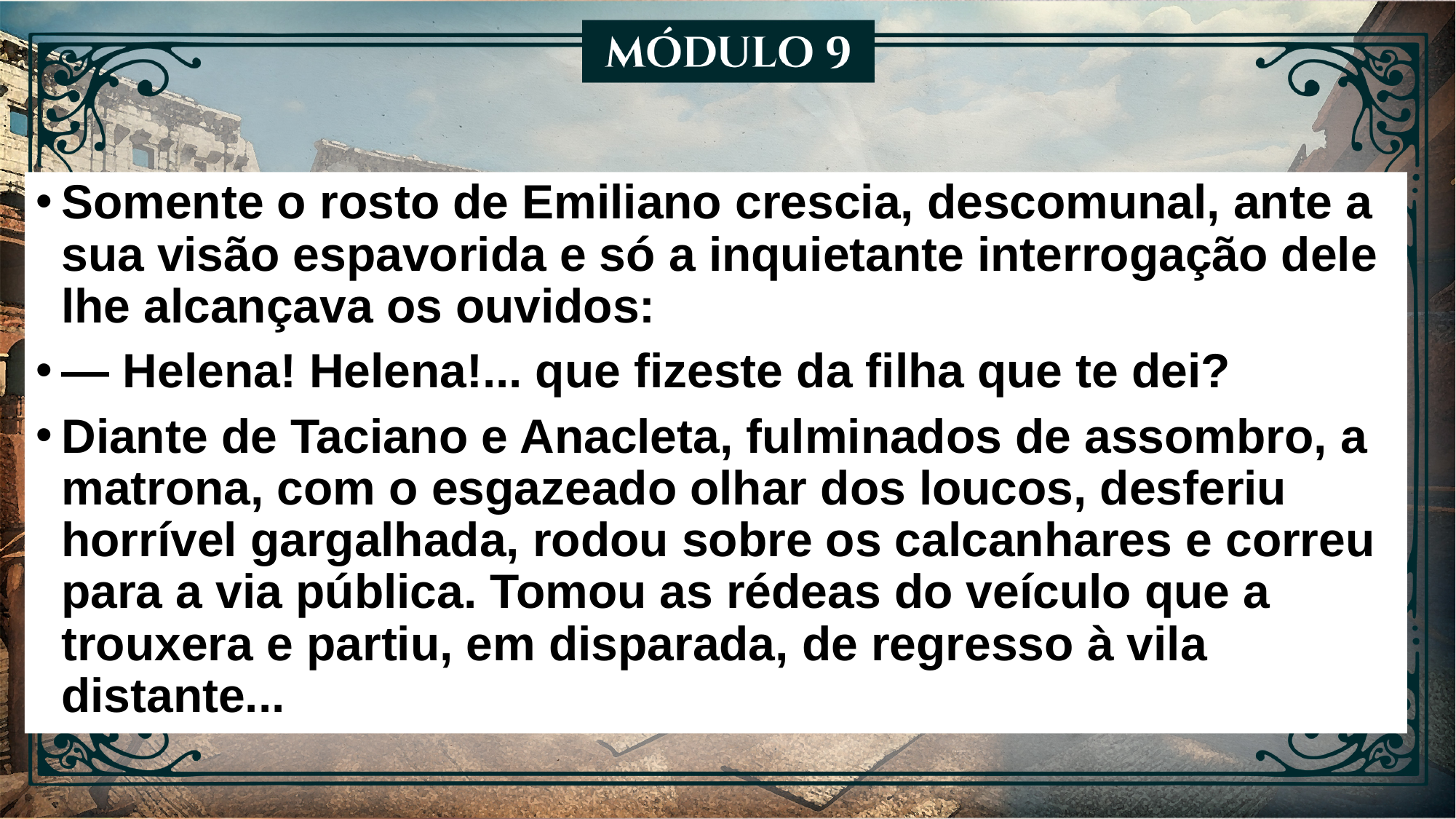

Somente o rosto de Emiliano crescia, descomunal, ante a sua visão espavorida e só a inquietante interrogação dele lhe alcançava os ouvidos:
— Helena! Helena!... que fizeste da filha que te dei?
Diante de Taciano e Anacleta, fulminados de assombro, a matrona, com o esgazeado olhar dos loucos, desferiu horrível gargalhada, rodou sobre os calcanhares e correu para a via pública. Tomou as rédeas do veículo que a trouxera e partiu, em disparada, de regresso à vila distante...